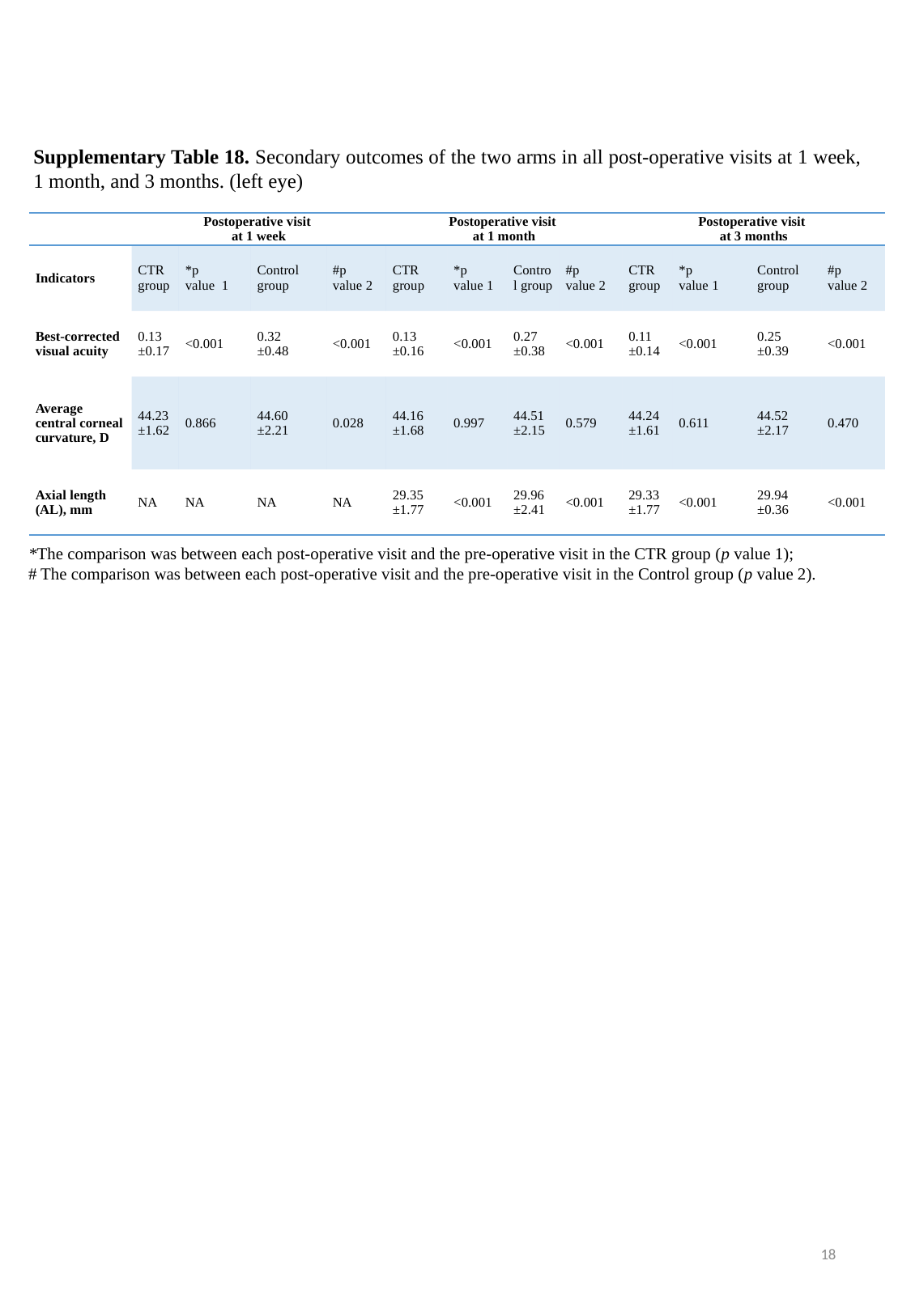

Supplementary Table 18. Secondary outcomes of the two arms in all post-operative visits at 1 week, 1 month, and 3 months. (left eye)
|  | Postoperative visit at 1 week |  |  |  | Postoperative visit at 1 month |  |  |  | Postoperative visit at 3 months |  |  |  |
| --- | --- | --- | --- | --- | --- | --- | --- | --- | --- | --- | --- | --- |
| Indicators | CTR group | \*p value  1 | Control group | #p value 2 | CTR group | \*p value 1 | Control group | #p value 2 | CTR group | \*p value 1 | Control group | #p value 2 |
| Best-corrected visual acuity | 0.13 ±0.17 | <0.001 | 0.32 ±0.48 | <0.001 | 0.13 ±0.16 | <0.001 | 0.27 ±0.38 | <0.001 | 0.11 ±0.14 | <0.001 | 0.25 ±0.39 | <0.001 |
| Average central corneal curvature, D | 44.23 ±1.62 | 0.866 | 44.60 ±2.21 | 0.028 | 44.16 ±1.68 | 0.997 | 44.51 ±2.15 | 0.579 | 44.24 ±1.61 | 0.611 | 44.52 ±2.17 | 0.470 |
| Axial length (AL), mm | NA | NA | NA | NA | 29.35 ±1.77 | <0.001 | 29.96 ±2.41 | <0.001 | 29.33 ±1.77 | <0.001 | 29.94 ±0.36 | <0.001 |
*The comparison was between each post-operative visit and the pre-operative visit in the CTR group (p value 1);
# The comparison was between each post-operative visit and the pre-operative visit in the Control group (p value 2).
18